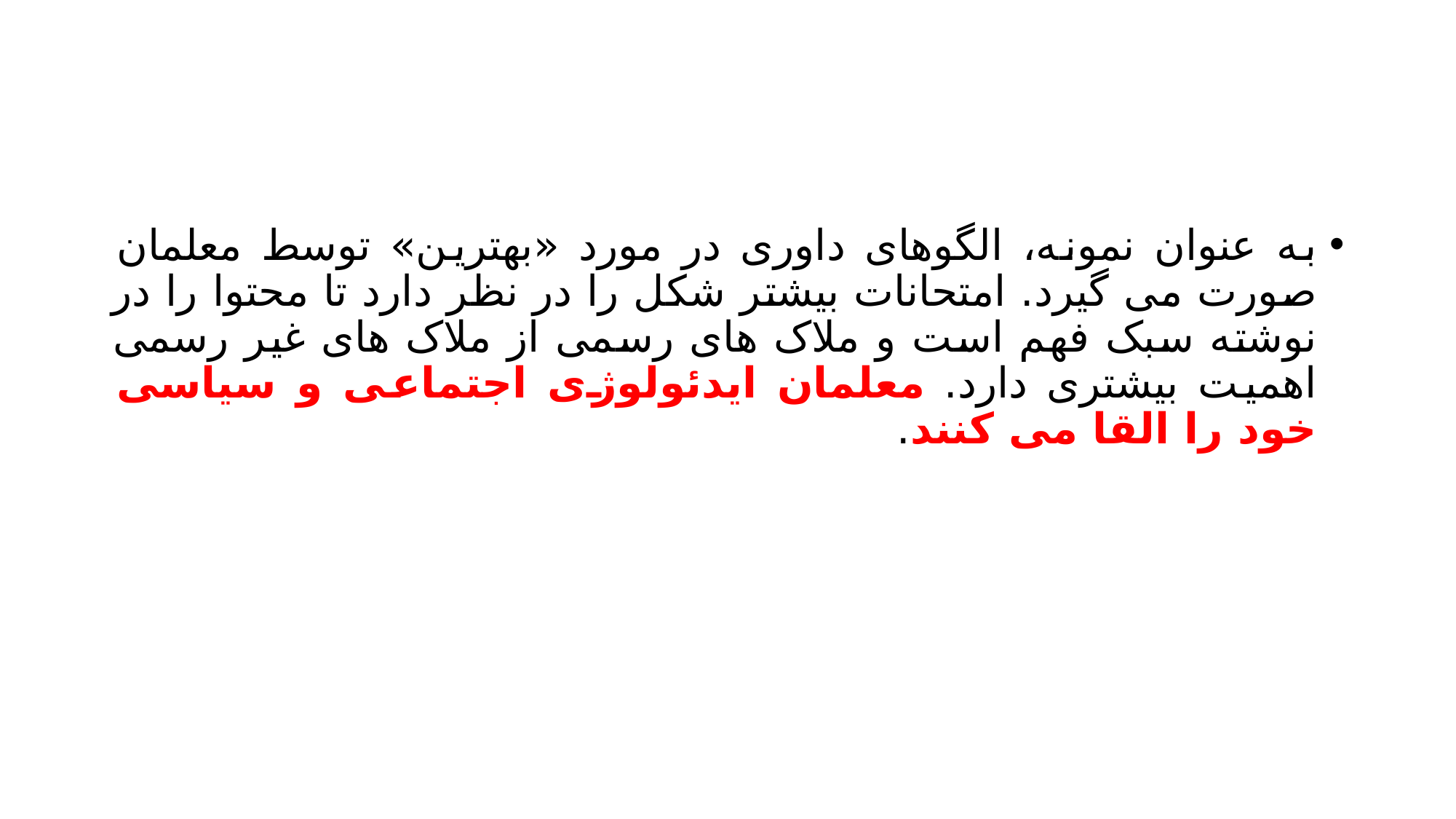

#
به عنوان نمونه، الگوهای داوری در مورد «بهترین» توسط معلمان صورت می گیرد. امتحانات بیشتر شکل را در نظر دارد تا محتوا را در نوشته سبک فهم است و ملاک های رسمی از ملاک های غیر رسمی اهمیت بیشتری دارد. معلمان ایدئولوژی اجتماعی و سیاسی خود را القا می کنند.